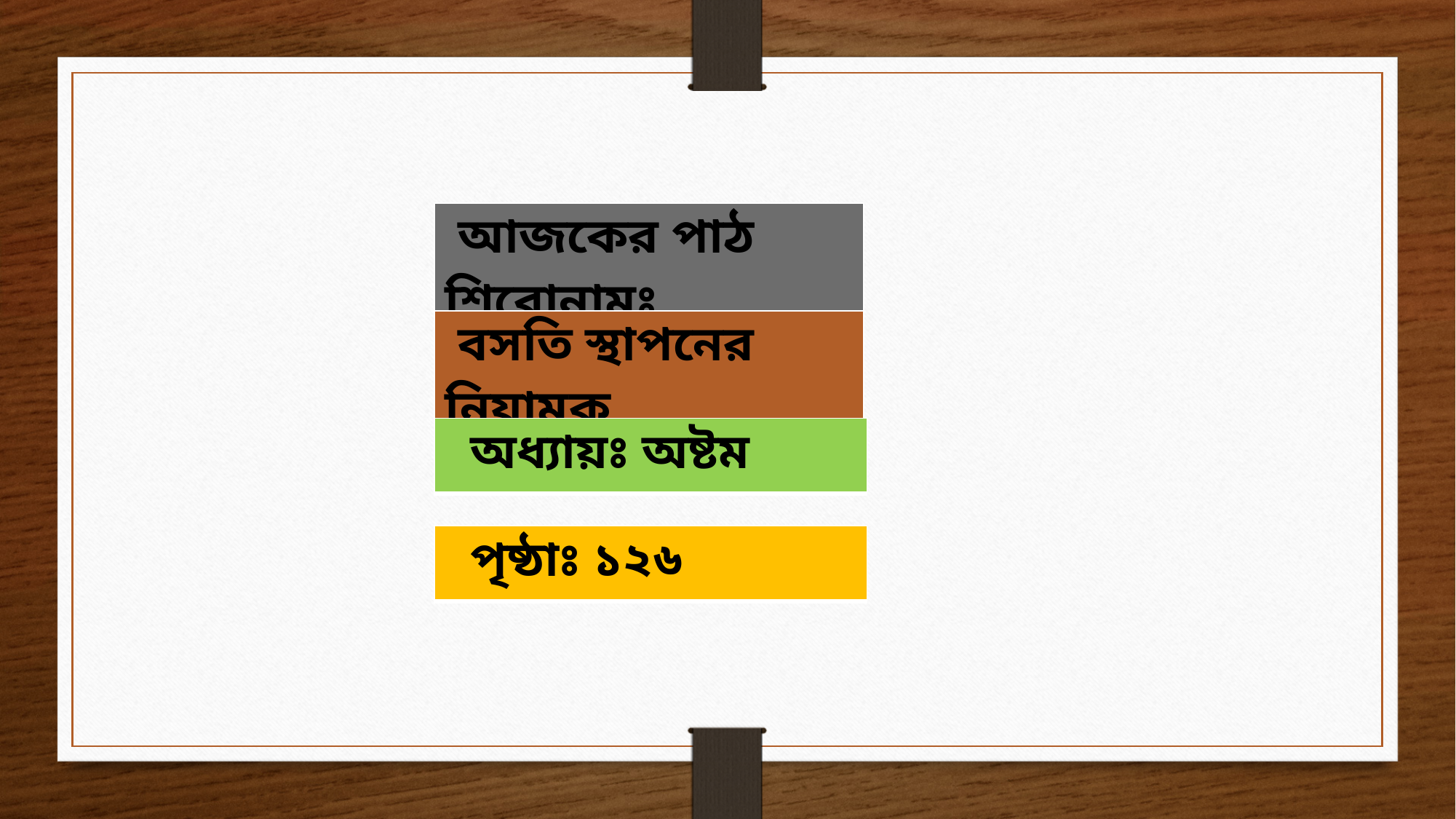

| আজকের পাঠ শিরোনামঃ |
| --- |
| বসতি স্থাপনের নিয়ামক |
| --- |
| অধ্যায়ঃ অষ্টম |
| --- |
| পৃষ্ঠাঃ ১২৬ |
| --- |